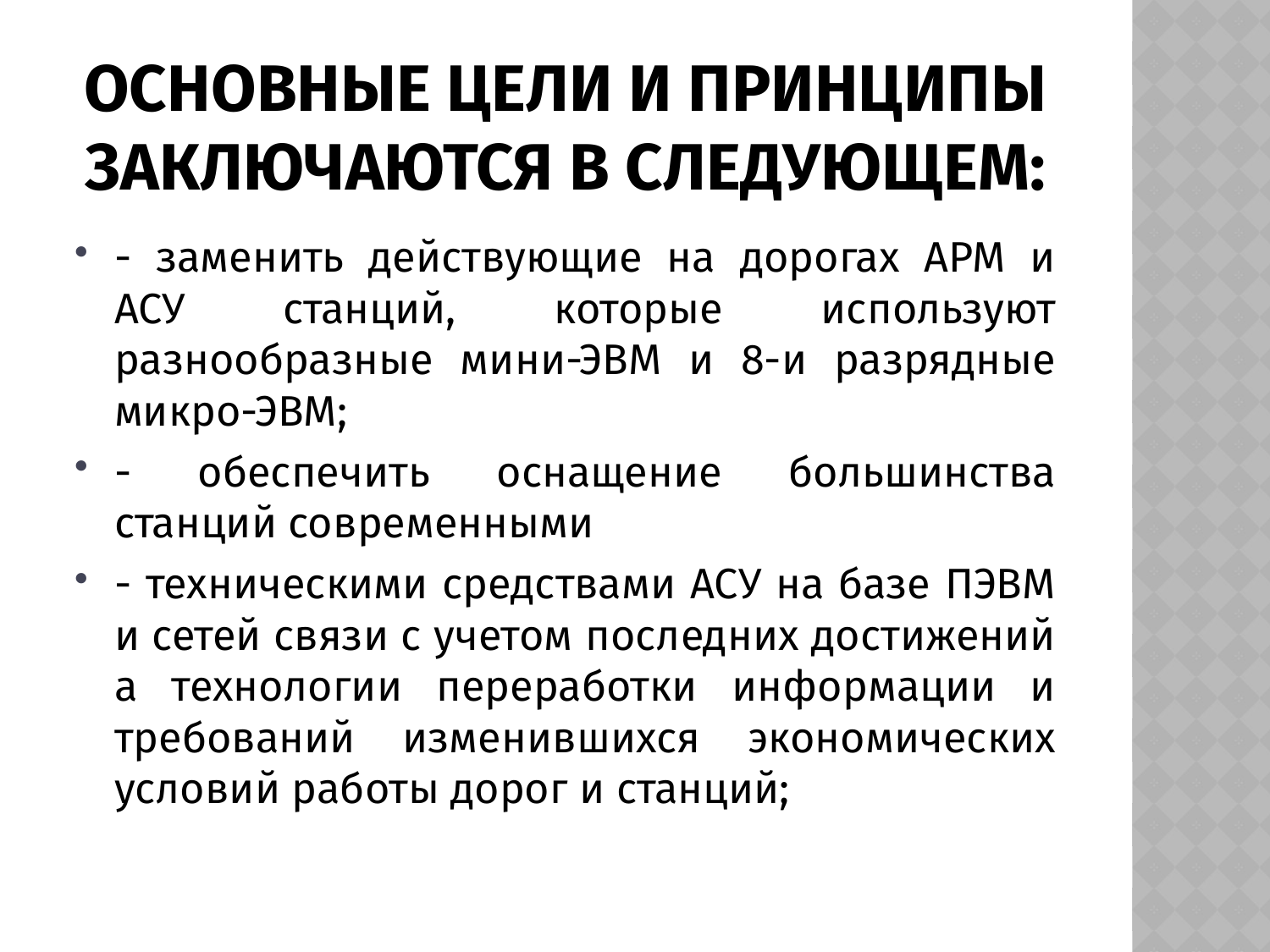

# Основные цели и принципы заключаются в следующем:
- заменить действующие на дорогах АРМ и АСУ станций, которые используют разнообразные мини-ЭВМ и 8-и разрядные микро-ЭВМ;
- обеспечить оснащение большинства станций современными
- техническими средствами АСУ на базе ПЭВМ и сетей связи с учетом последних достижений а технологии переработки информации и требований изменившихся экономических условий работы дорог и станций;